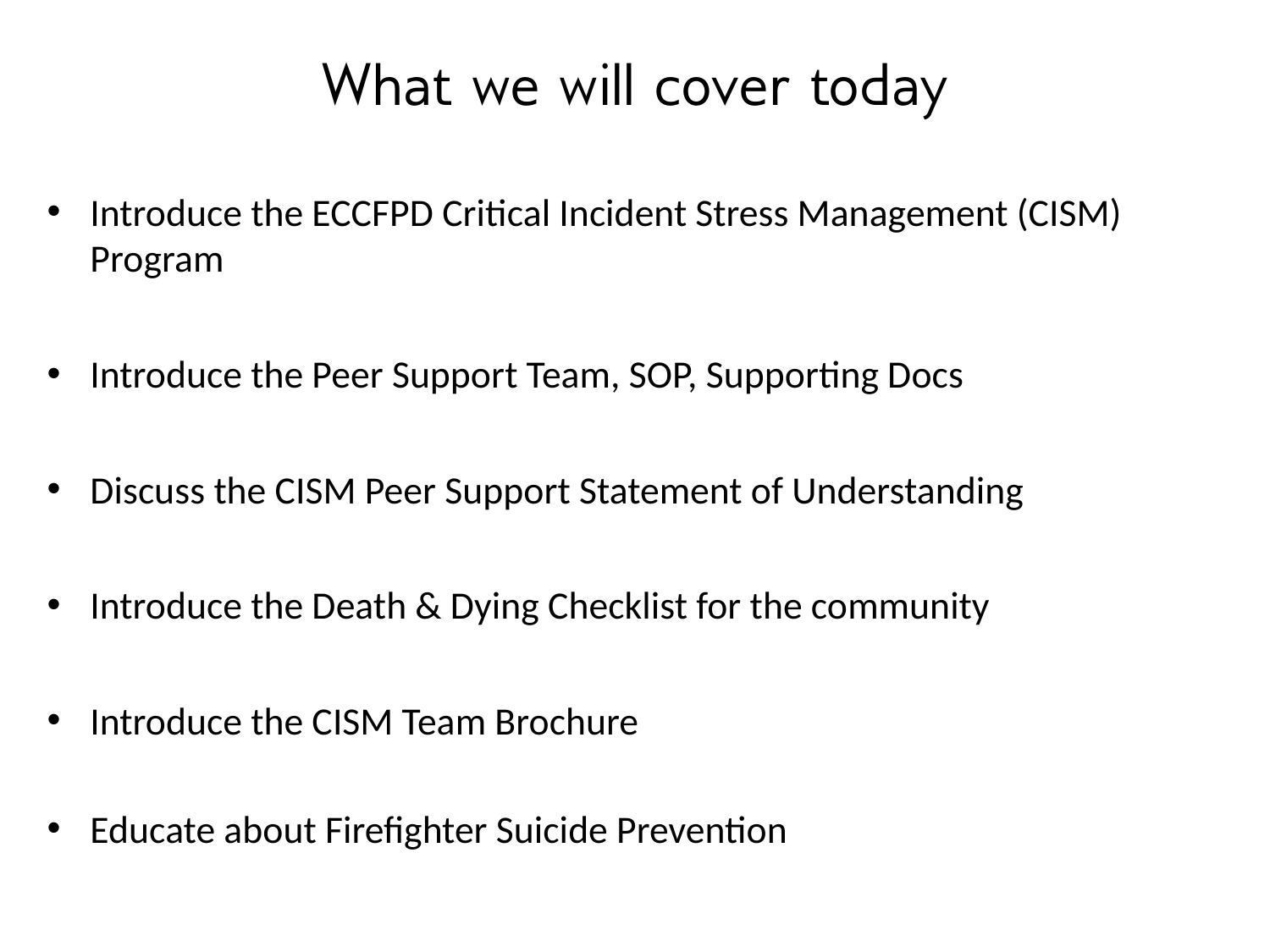

# What we will cover today
Introduce the ECCFPD Critical Incident Stress Management (CISM) Program

Introduce the Peer Support Team, SOP, Supporting Docs

Discuss the CISM Peer Support Statement of Understanding

Introduce the Death & Dying Checklist for the community

Introduce the CISM Team Brochure

Educate about Firefighter Suicide Prevention